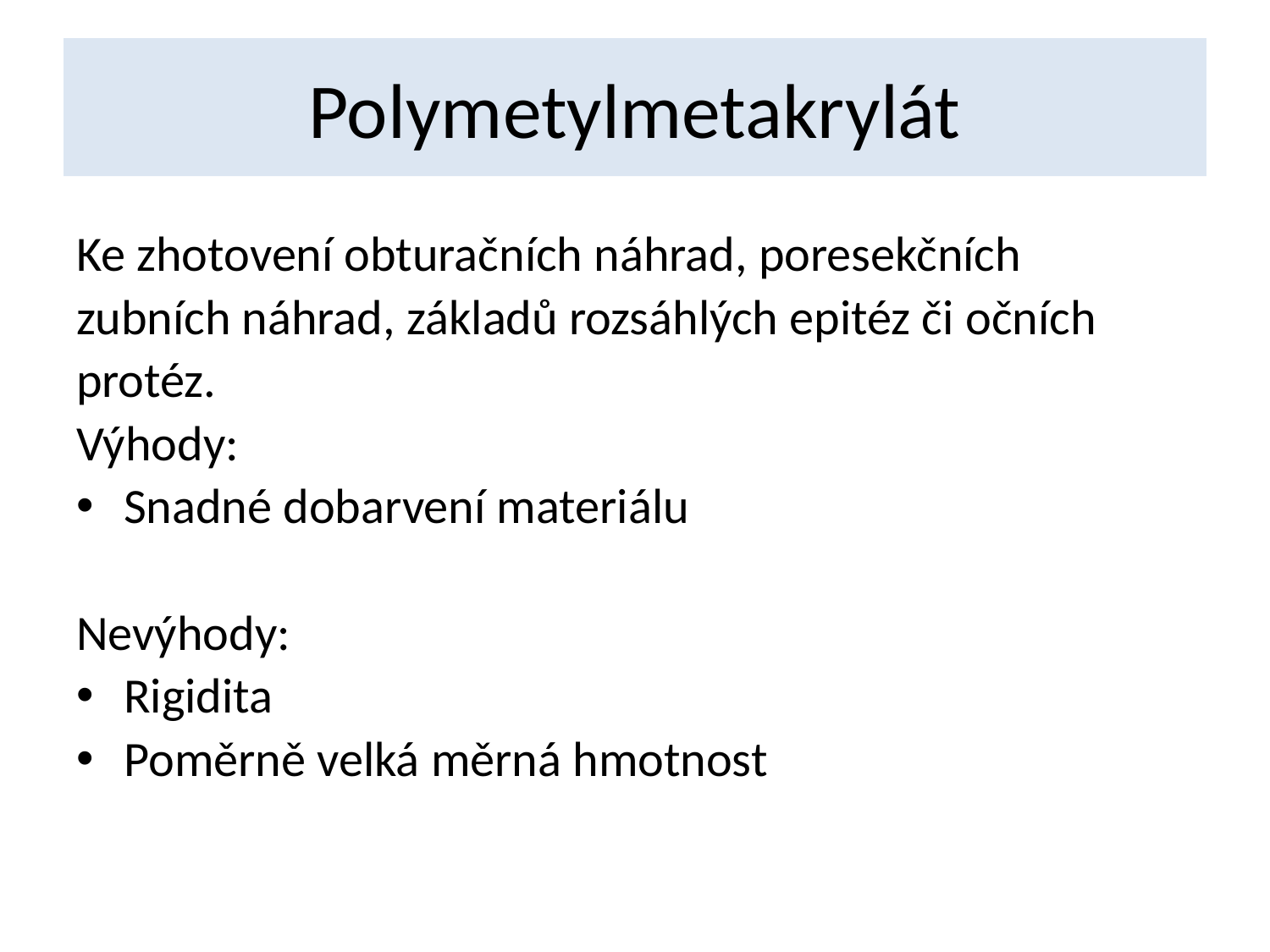

# Polymetylmetakrylát
Ke zhotovení obturačních náhrad, poresekčních
zubních náhrad, základů rozsáhlých epitéz či očních
protéz.
Výhody:
Snadné dobarvení materiálu

Nevýhody:
Rigidita
Poměrně velká měrná hmotnost